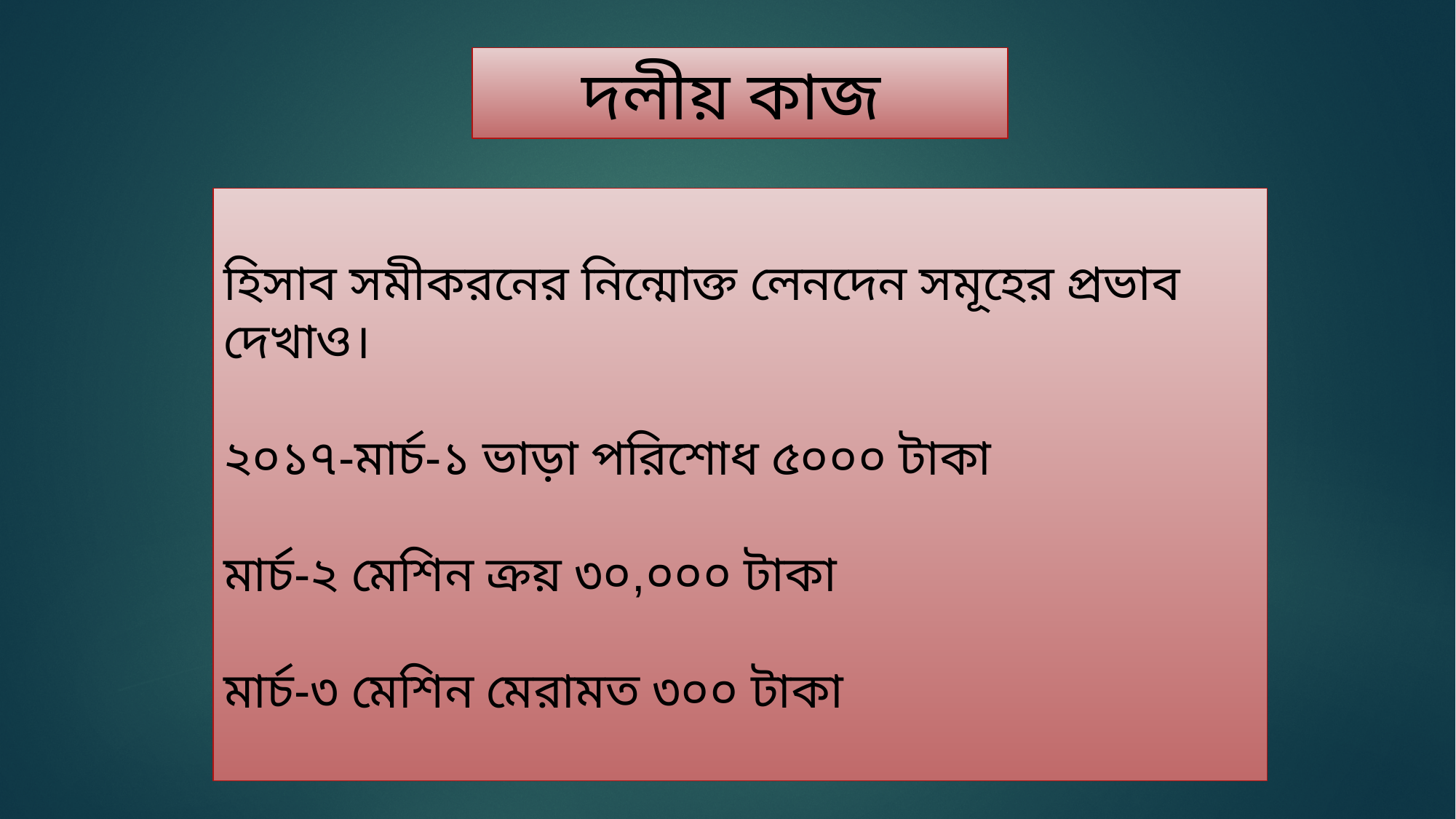

দলীয় কাজ

হিসাব সমীকরনের নিন্মোক্ত লেনদেন সমূহের প্রভাব দেখাও।

২০১৭-মার্চ-১ ভাড়া পরিশোধ ৫০০০ টাকা

মার্চ-২ মেশিন ক্রয় ৩০,০০০ টাকা

মার্চ-৩ মেশিন মেরামত ৩০০ টাকা